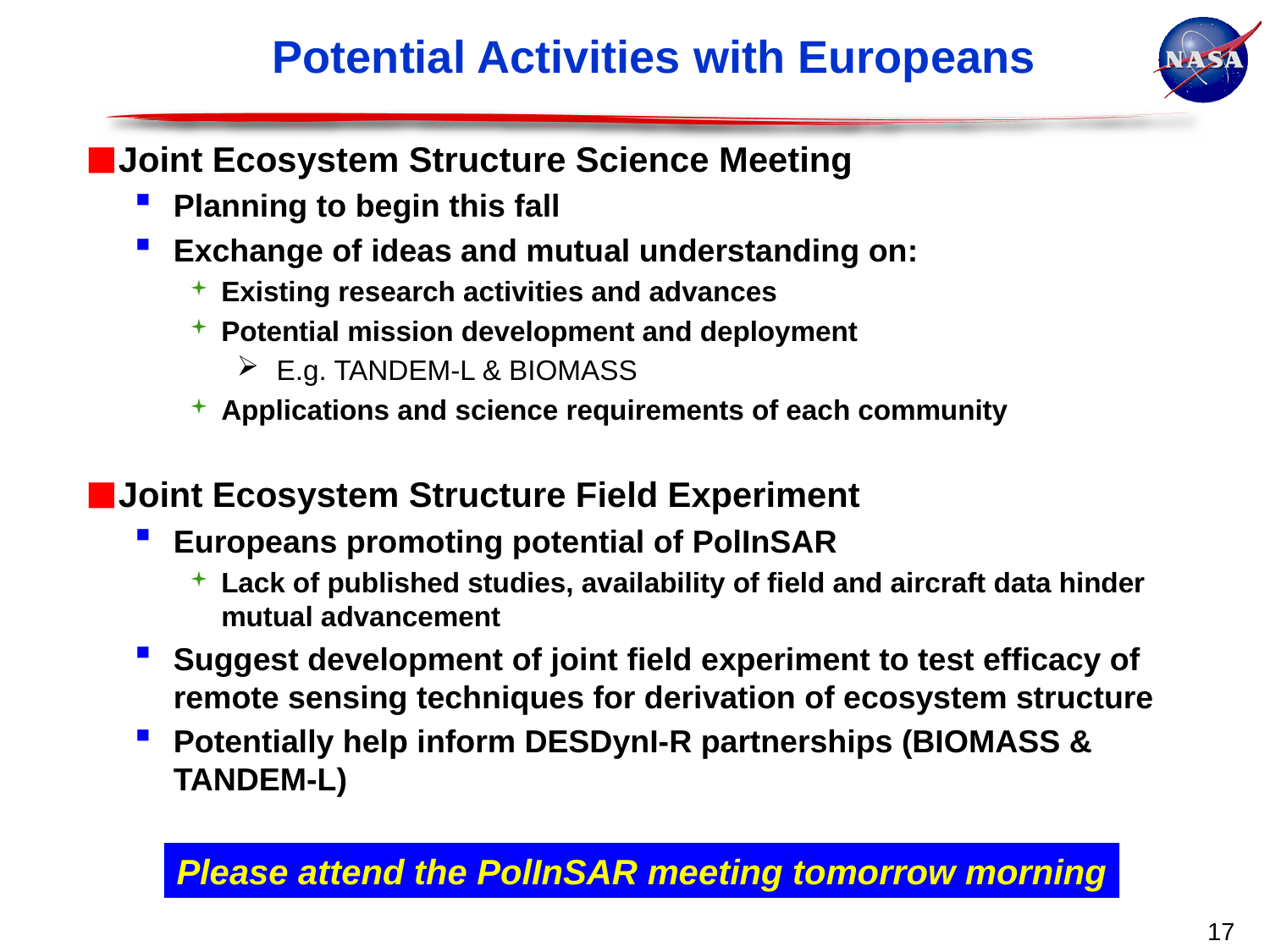

# Potential Activities with Europeans
Joint Ecosystem Structure Science Meeting
Planning to begin this fall
Exchange of ideas and mutual understanding on:
Existing research activities and advances
Potential mission development and deployment
E.g. TANDEM-L & BIOMASS
Applications and science requirements of each community

Joint Ecosystem Structure Field Experiment
Europeans promoting potential of PolInSAR
Lack of published studies, availability of field and aircraft data hinder mutual advancement
Suggest development of joint field experiment to test efficacy of remote sensing techniques for derivation of ecosystem structure
Potentially help inform DESDynI-R partnerships (BIOMASS & TANDEM-L)
Please attend the PolInSAR meeting tomorrow morning
17